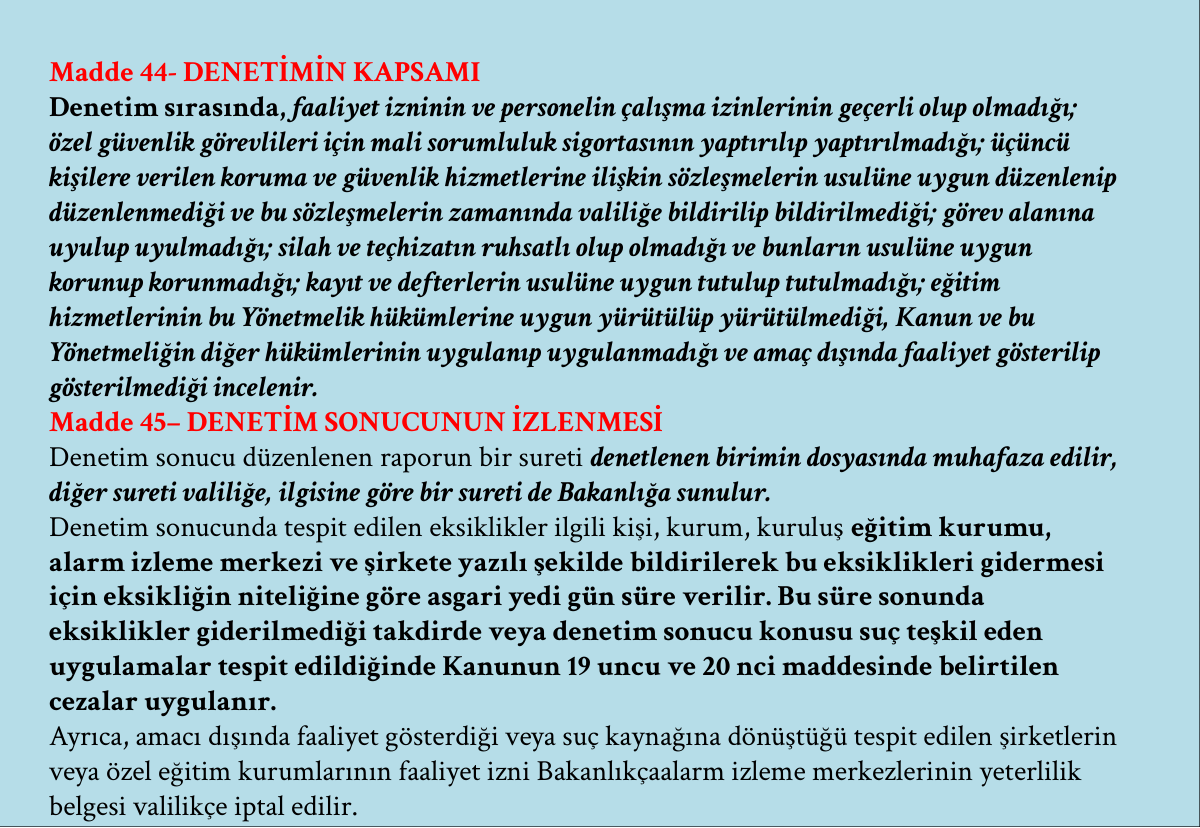

Madde 44- DENETİMİN KAPSAMI
Denetim sırasında, faaliyet izninin ve personelin çalışma izinlerinin geçerli olup olmadığı; özel güvenlik görevlileri için mali sorumluluk sigortasının yaptırılıp yaptırılmadığı; üçüncü kişilere verilen koruma ve güvenlik hizmetlerine ilişkin sözleşmelerin usulüne uygun düzenlenip düzenlenmediği ve bu sözleşmelerin zamanında valiliğe bildirilip bildirilmediği; görev alanına uyulup uyulmadığı; silah ve teçhizatın ruhsatlı olup olmadığı ve bunların usulüne uygun korunup korunmadığı; kayıt ve defterlerin usulüne uygun tutulup tutulmadığı; eğitim hizmetlerinin bu Yönetmelik hükümlerine uygun yürütülüp yürütülmediği, Kanun ve bu Yönetmeliğin diğer hükümlerinin uygulanıp uygulanmadığı ve amaç dışında faaliyet gösterilip gösterilmediği incelenir.
Madde 45– DENETİM SONUCUNUN İZLENMESİ
Denetim sonucu düzenlenen raporun bir sureti denetlenen birimin dosyasında muhafaza edilir, diğer sureti valiliğe, ilgisine göre bir sureti de Bakanlığa sunulur.
Denetim sonucunda tespit edilen eksiklikler ilgili kişi, kurum, kuruluş eğitim kurumu, alarm izleme merkezi ve şirkete yazılı şekilde bildirilerek bu eksiklikleri gidermesi için eksikliğin niteliğine göre asgari yedi gün süre verilir. Bu süre sonunda eksiklikler giderilmediği takdirde veya denetim sonucu konusu suç teşkil eden uygulamalar tespit edildiğinde Kanunun 19 uncu ve 20 nci maddesinde belirtilen cezalar uygulanır.
Ayrıca, amacı dışında faaliyet gösterdiği veya suç kaynağına dönüştüğü tespit edilen şirketlerin veya özel eğitim kurumlarının faaliyet izni Bakanlıkçaalarm izleme merkezlerinin yeterlilik belgesi valilikçe iptal edilir.
ÖZEL GÜVENLİK HUKUKU  VE KİŞİ HAKLARI

BİRİNCİ  BÖLÜM
1.ÖZEL GÜVENLİĞİN ANLAMI VE KAPSAMI

Genel idari kolluğun bütünüyle kamuya açık alanların dışında güvenliği sağlama ve koruma  hizmetleri vermesinin yerine, özel hukuk kapsamında kurulan birimlerin bu faaliyetleri  üstlenmesi genel kolluğun yükünün, sınırlı da olsa, azalmasını sağlanmış olmaktadır.
Alanı ve konusu itibariyle geniş görevler üstlenmiş bulunan  genel  kolluk birimlerinin bu  görevlerini yerine getirmesi ek olarak, özel hukuk kişilerinin bireysel olarak güvenliklerinin  sağlanması ve korunma gereksinimlerinin karşılanmasına  yönelik görevler de üstlenmesi
durumunda, hem asli görevleri hem de özel hukuk kişilerinin bireysel olarak güvenliklerinin  sağlanması ve korunma gereksinimlerinin karşılanması görevlerini tam olarak yerine getirmeleri  olanaksızdır. Özel hukuk kişilerinin kişisel korunma gereksinimleri konusunda özel güvenlik  faaliyetlerinin yasa koyucu tarafından düzenlenmesi, genel kolluk birimlerinin görevlerini daha  iyi bir şekilde yerine getirmelerine katkı sağlayacaktır. Bu katkı hem genel kolluk birimlerinin iş  yükünün azalmasına bağlı olarak görev/hizmet kalitesinin yükselmesi şeklinde ortaya çıkacak  hem de, özel güvenlik faaliyeti yürüten özel hukuk kişilerinin genel kolluğa yardımcı olması  yoluyla yaşanacak işbirliği şeklinde gerçekleşecektir.

Özel güvenlik hizmetlerinin temel amacı; 5188 Sayılı Özel Güvenlik Hizmetlerine Dair  Kanunu’nun 1. maddesinde : “Bu Kanunun amacı, kamu güvenliğini tamamlayıcı mahiyetteki  özel güvenlik hizmetlerinin yerine getirilmesine ilişkin esas ve usulleri belirlemektir”  denilmektedir. Özel güvenliğin amacı, kamu güvenliğini tamamlayıcı mahiyette kalmak  kaydıyla, güvenlik hizmetinin uygulanmasında genel  kolluk görevlilerine yardımcı  olacak  şekilde yürütülmesidir.
Kişiler veya işletmeler özel güvenlik hizmeti almada veya almamada tamamen serbestir.  Kişiler veya kurumlar güvenlik hizmetinden direk özel güvenlik görevlisi istihdam ederek veya  kendi bünyelerinde özel güvenlik birimi kurarak veya özel güvenlik şirketinden hizmet satın  alarak faydalanırlar.
|  | Türkiye’de Özel Güvenliğin Tarihçesi: Türkiye’de özel güvenlik anlayışının temeli 1981 |  |  |  |  |  |  |  |  |  |  |
| --- | --- | --- | --- | --- | --- | --- | --- | --- | --- | --- | --- |
| yılında |  | yürürlüğe | giren | 2495 | Sayılı | Bazı | Kurum | ve | Kuruluşlarının | Korunması | ve |
Güvenliklerinin Sağlanması Hakkında Kanunla başlamıştır. 2495 Sayılı Kanun özel güvenlik  hizmetlerinin temelini oluşturmuştur.
73